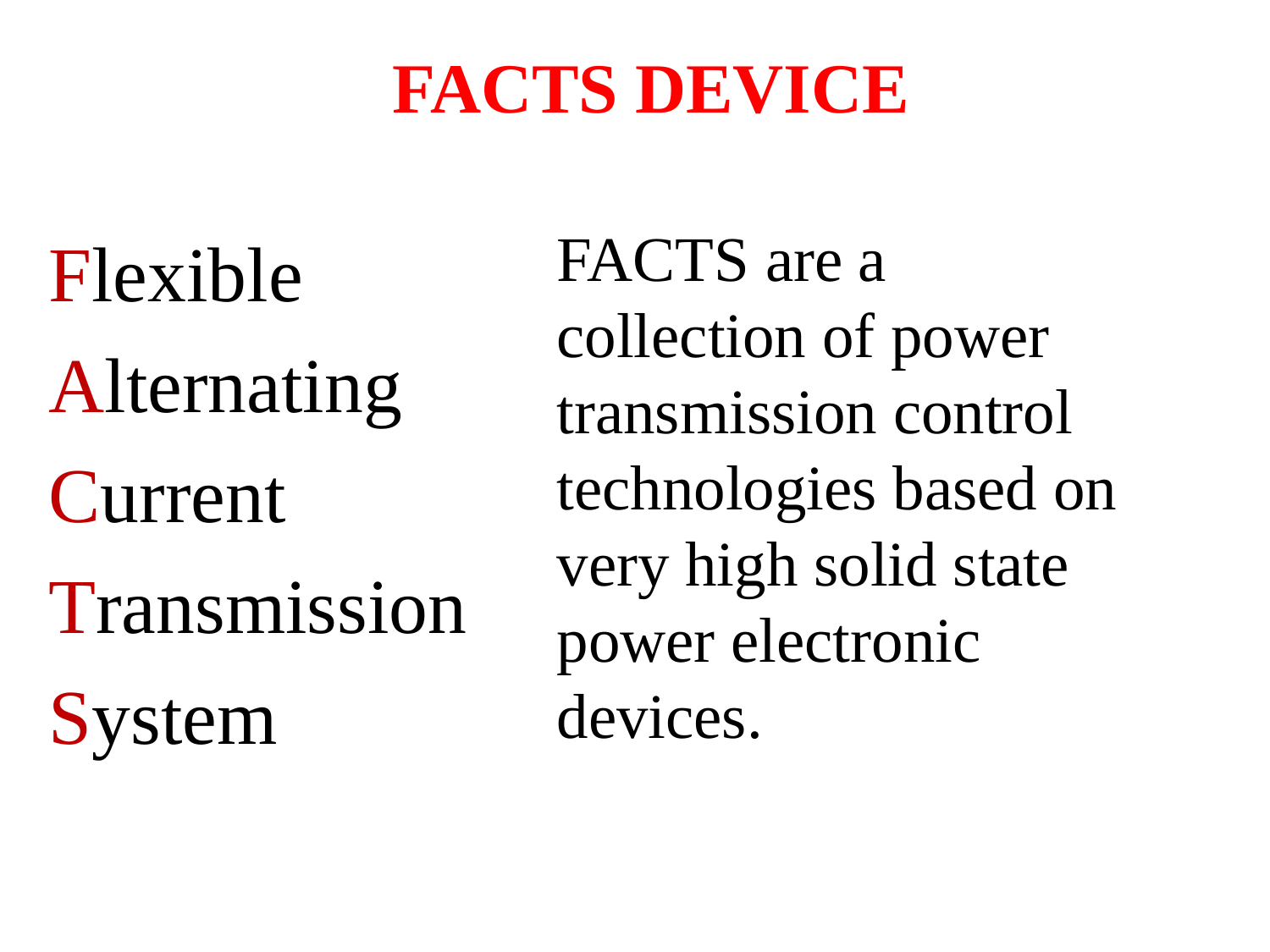

# FACTS DEVICE
FACTS are a collection of power transmission control technologies based on very high solid state power electronic devices.
Flexible
Alternating
Current
Transmission
System
5